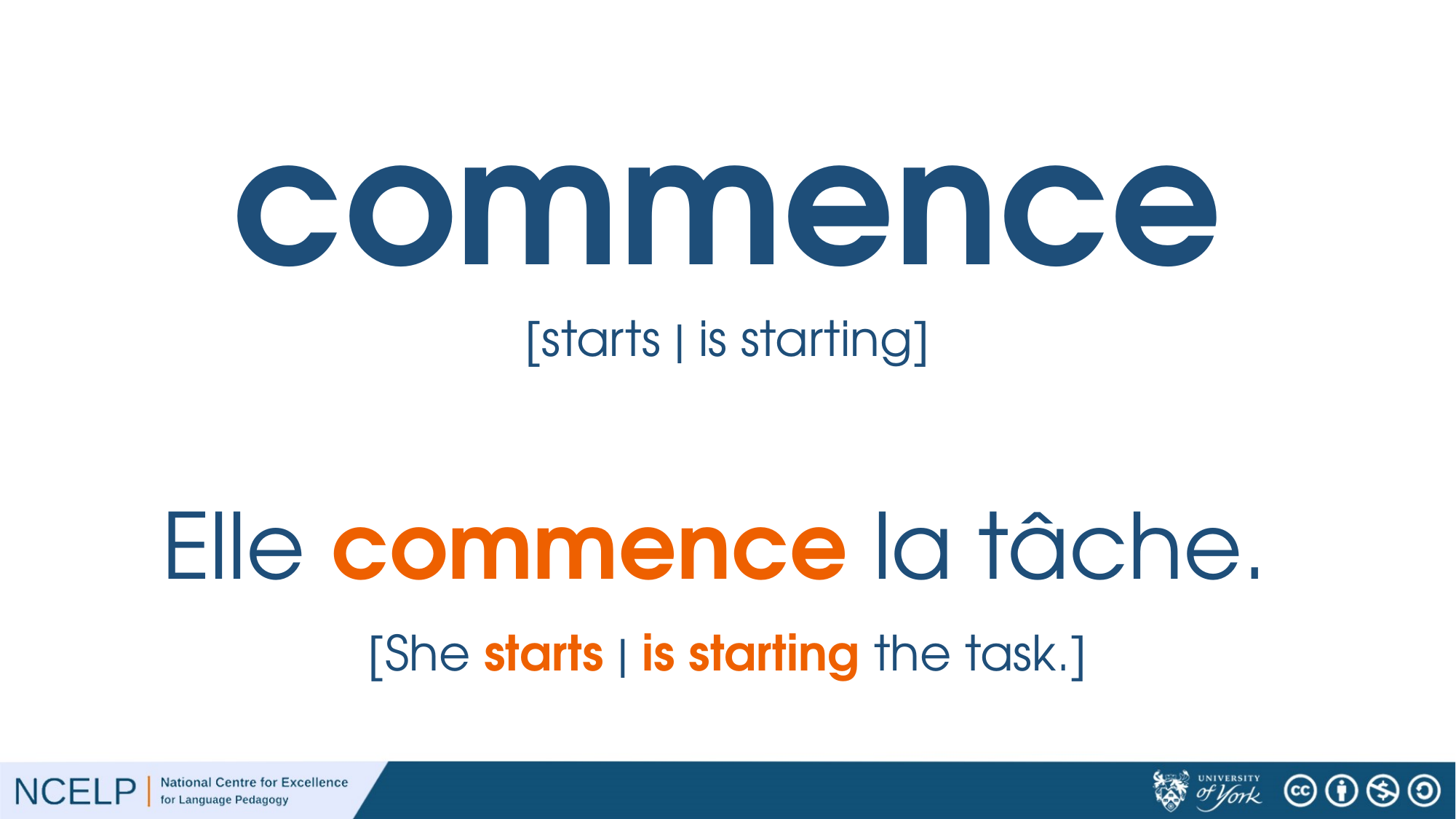

# commence
[starts | is starting]
Elle commence la tâche.
[She starts | is starting the task.]